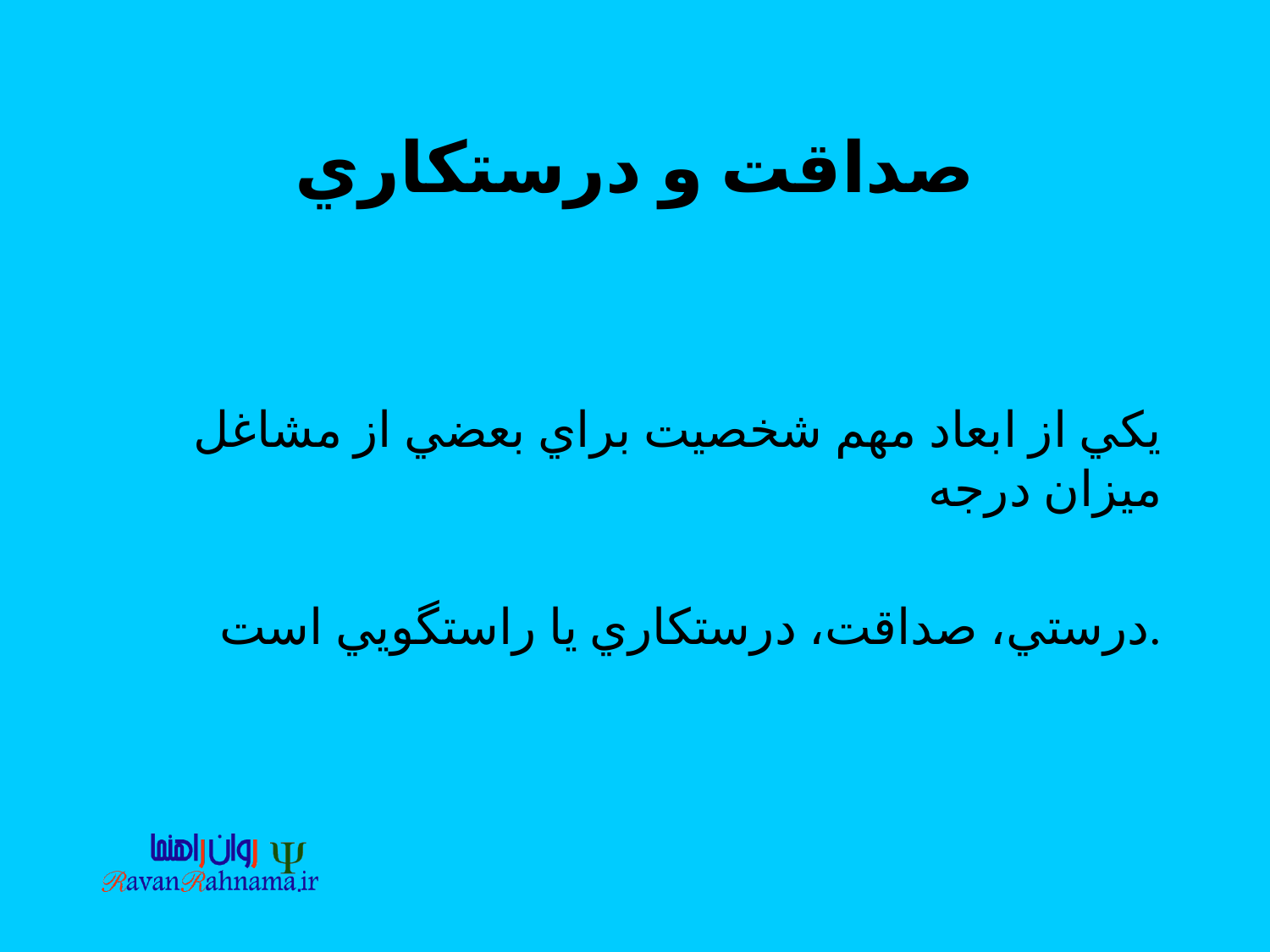

# صداقت و درستكاري
يكي از ابعاد مهم شخصيت براي بعضي از مشاغل ميزان درجه

 درستي، صداقت، درستكاري يا راستگويي است.